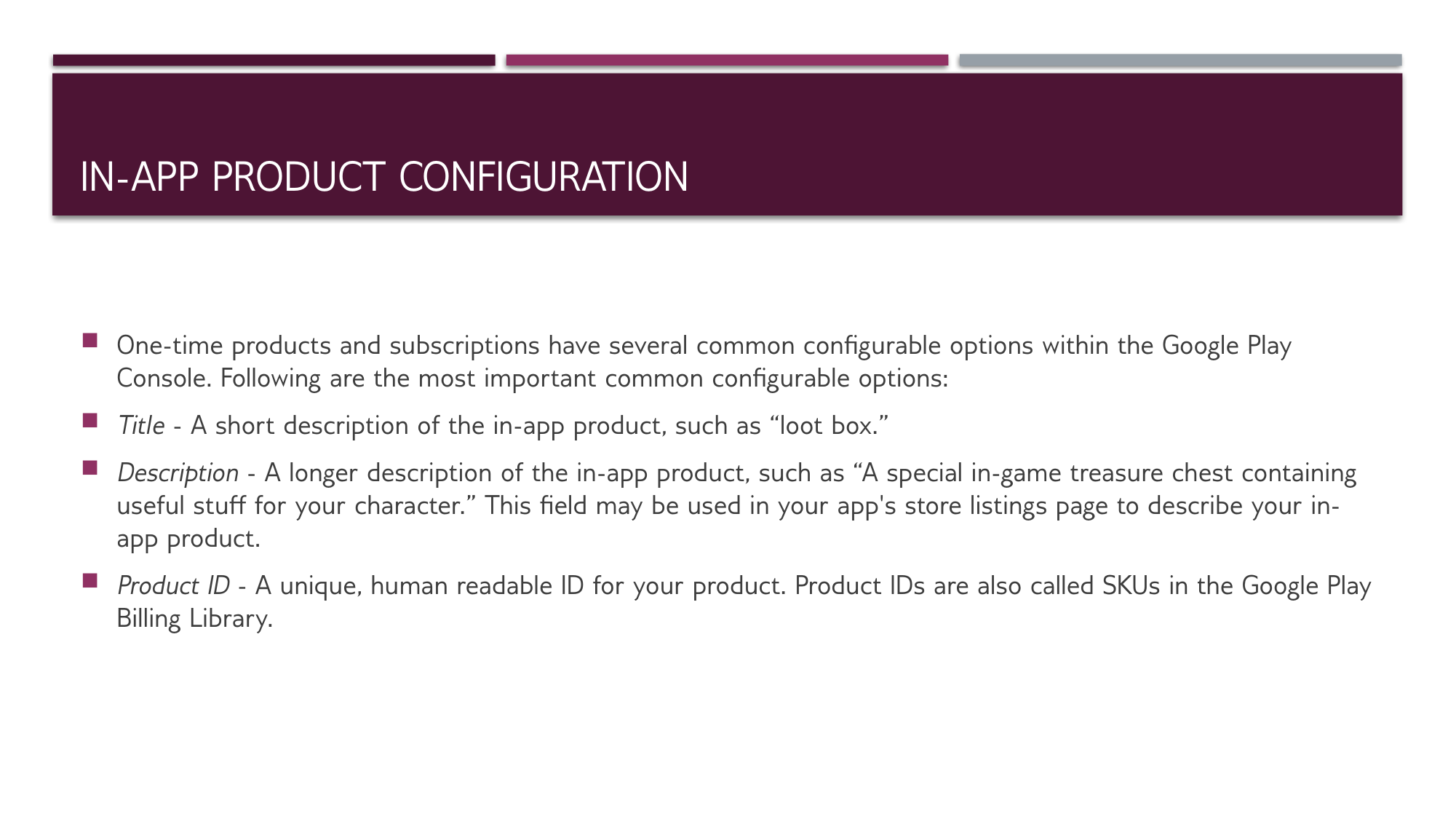

# In-app product configuration
One-time products and subscriptions have several common configurable options within the Google Play Console. Following are the most important common configurable options:
Title - A short description of the in-app product, such as “loot box.”
Description - A longer description of the in-app product, such as “A special in-game treasure chest containing useful stuff for your character.” This field may be used in your app's store listings page to describe your in-app product.
Product ID - A unique, human readable ID for your product. Product IDs are also called SKUs in the Google Play Billing Library.